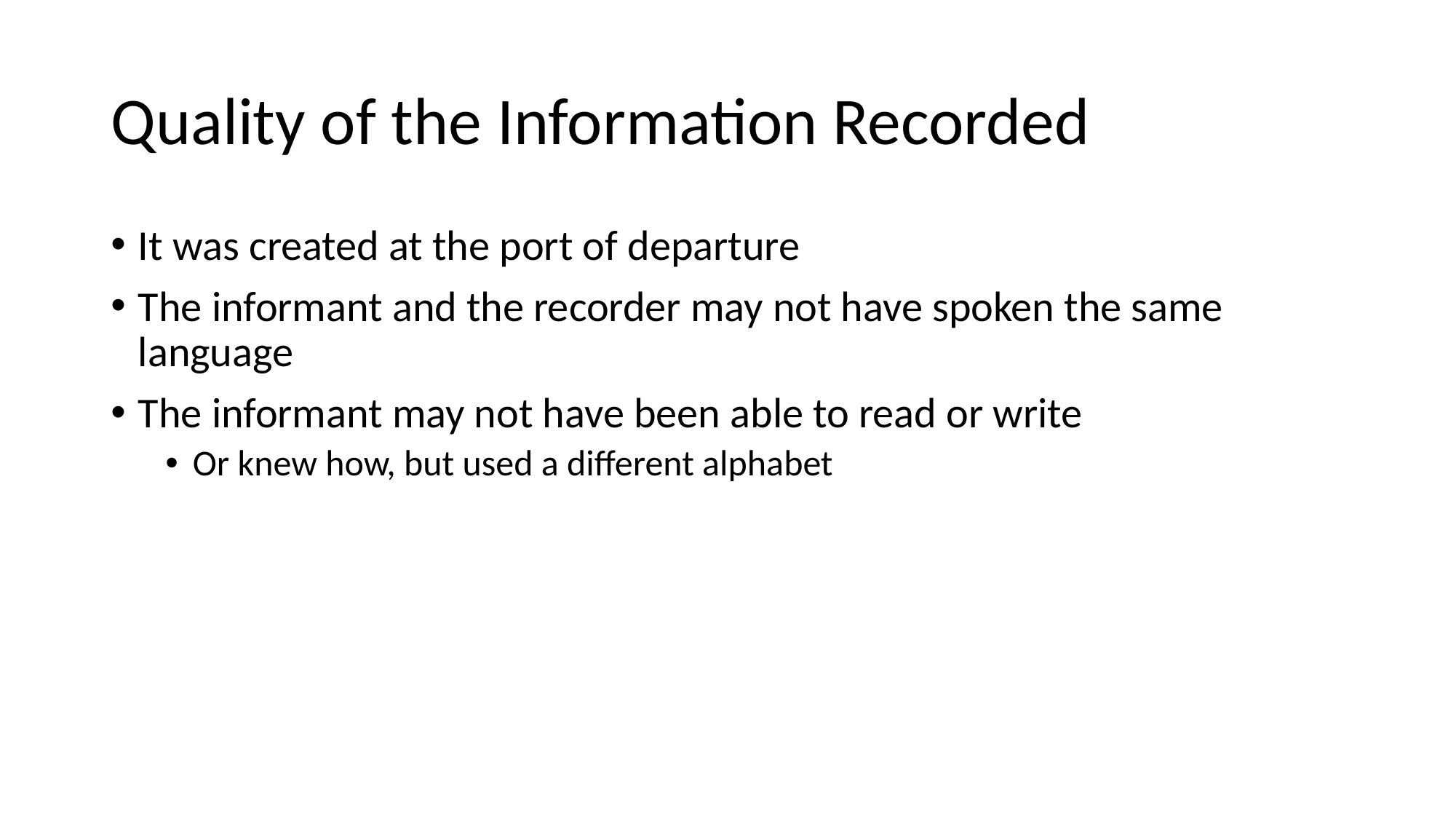

# Quality of the Information Recorded
It was created at the port of departure
The informant and the recorder may not have spoken the same language
The informant may not have been able to read or write
Or knew how, but used a different alphabet